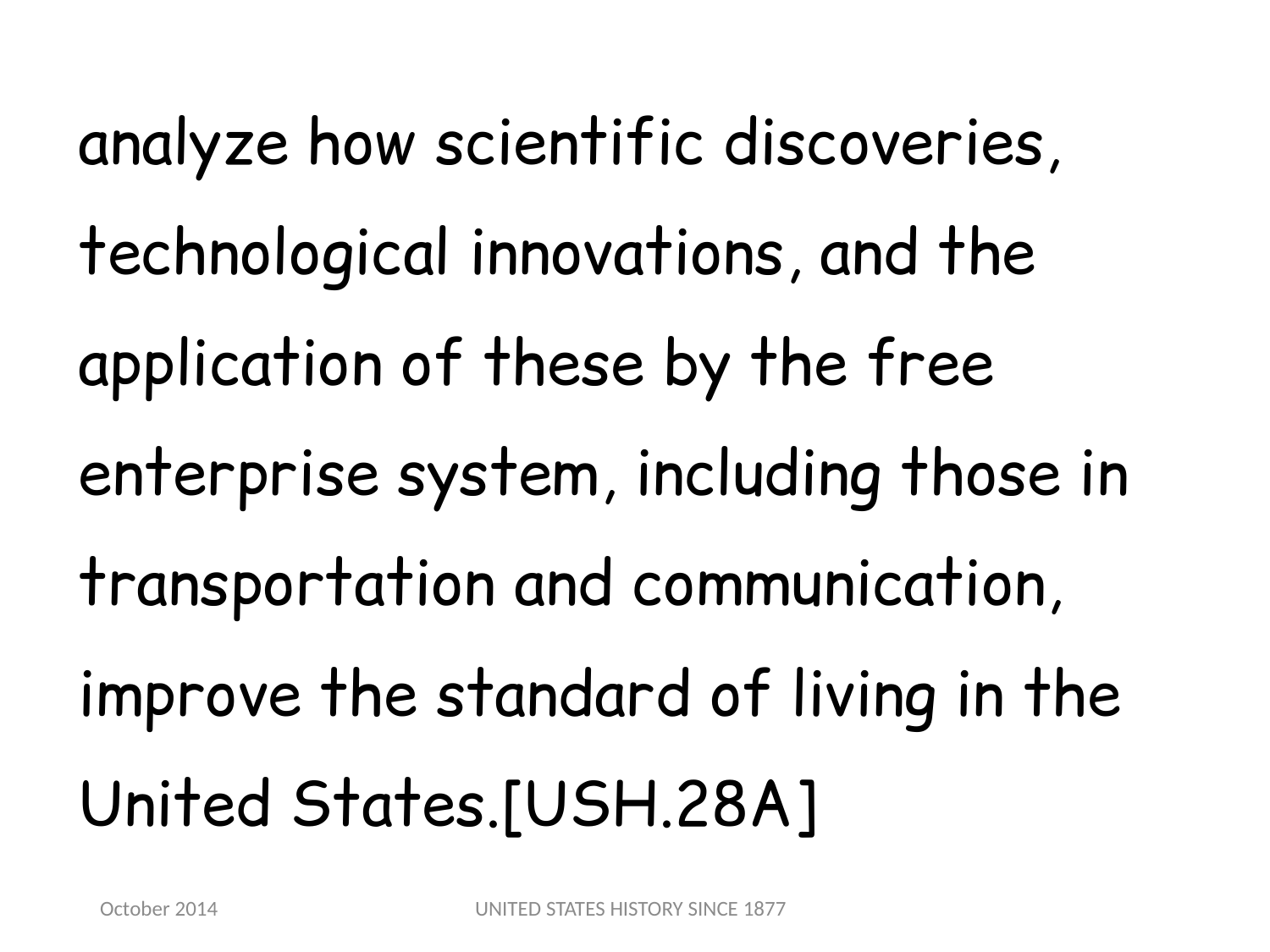

analyze how scientific discoveries, technological innovations, and the application of these by the free enterprise system, including those in transportation and communication, improve the standard of living in the United States.[USH.28A]
October 2014
UNITED STATES HISTORY SINCE 1877